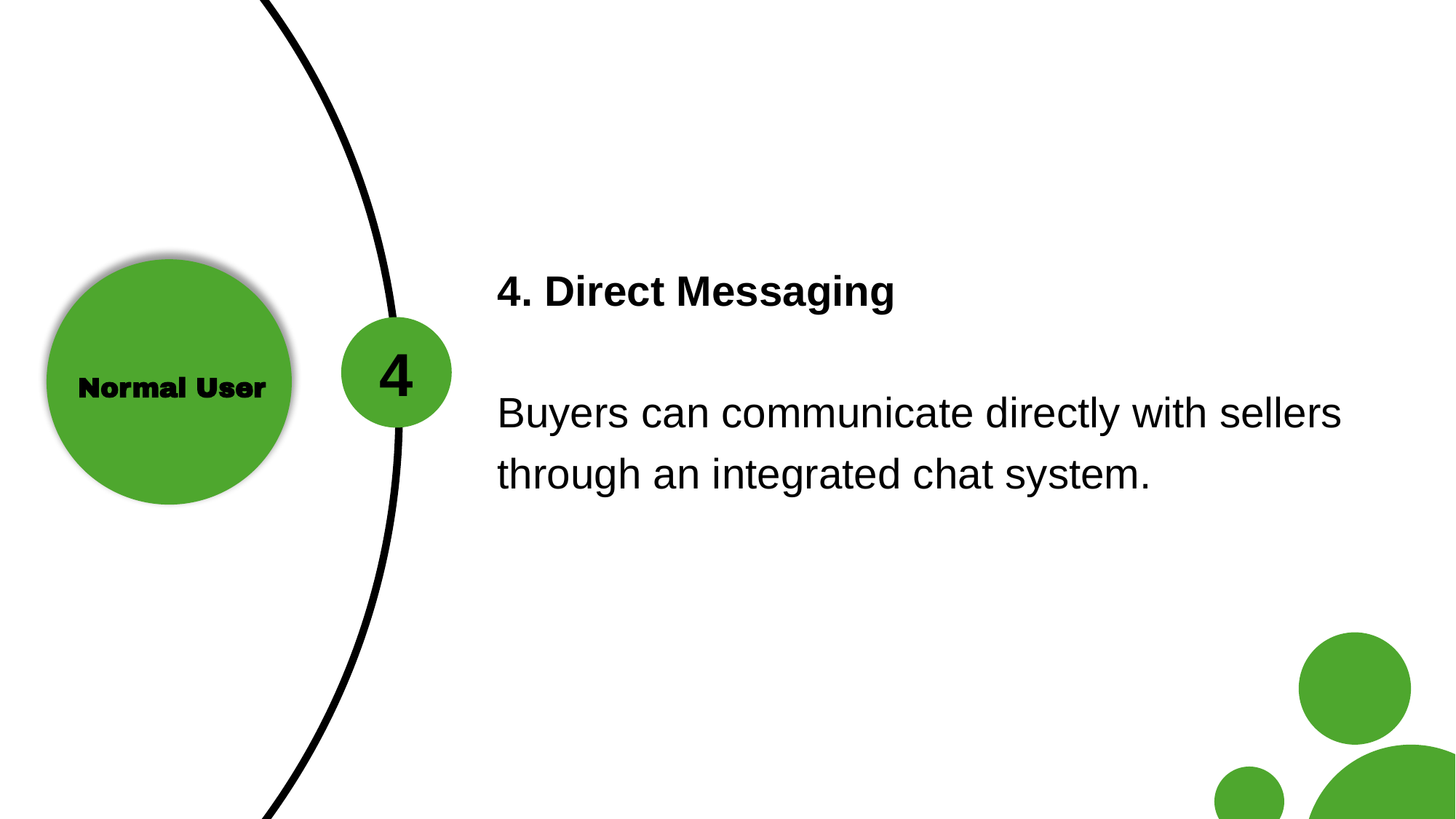

7

6
8
1
5
2
5
4

4. Direct Messaging

Buyers can communicate directly with sellers
through an integrated chat system.
Normal User